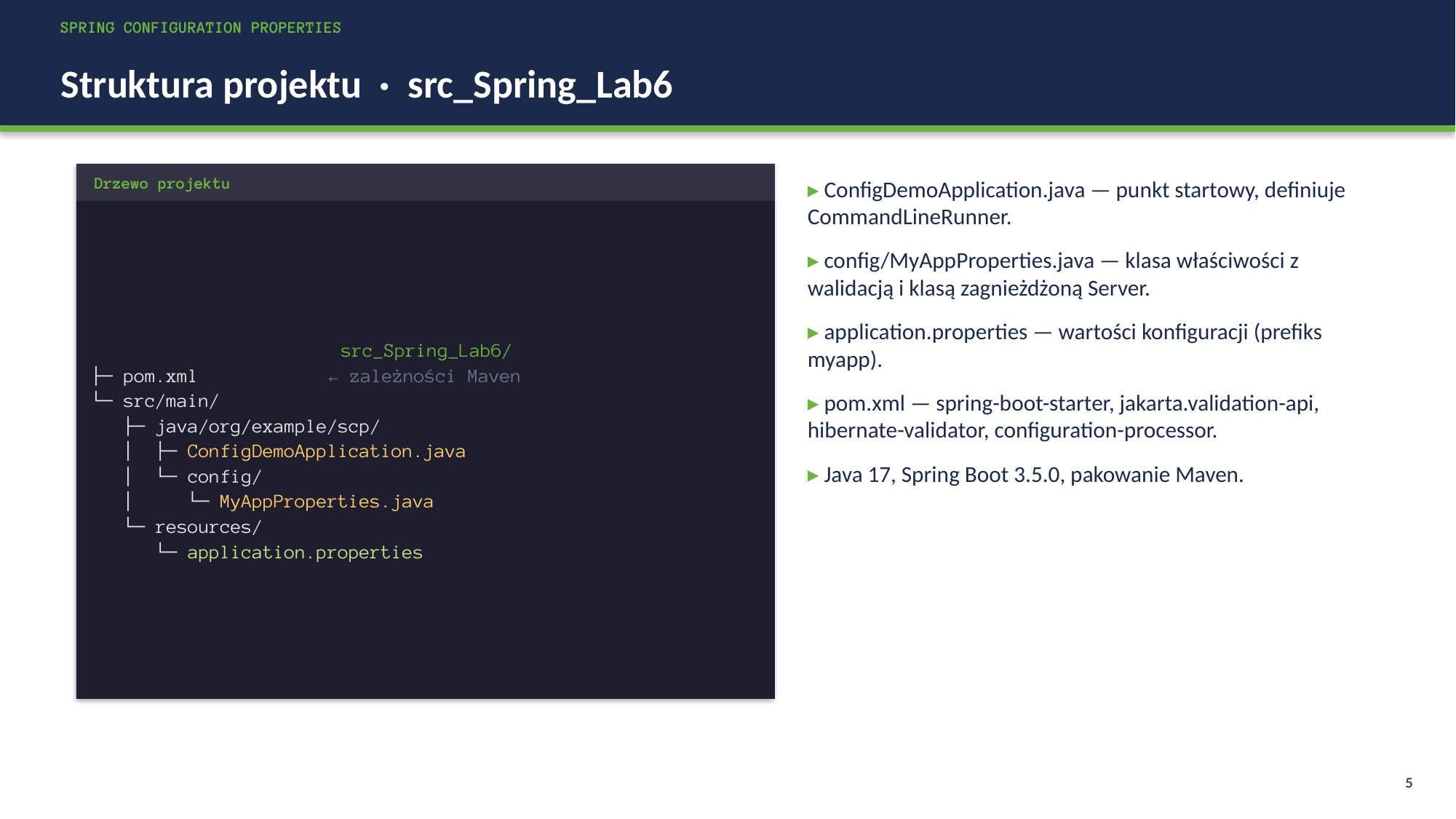

SPRING CONFIGURATION PROPERTIES
Struktura projektu  ·  src_Spring_Lab6

Drzewo projektu
▸ ConfigDemoApplication.java — punkt startowy, definiuje CommandLineRunner.
▸ config/MyAppProperties.java — klasa właściwości z walidacją i klasą zagnieżdżoną Server.
▸ application.properties — wartości konfiguracji (prefiks myapp).
▸ pom.xml — spring-boot-starter, jakarta.validation-api, hibernate-validator, configuration-processor.
▸ Java 17, Spring Boot 3.5.0, pakowanie Maven.
src_Spring_Lab6/
├─ pom.xml            ← zależności Maven
└─ src/main/
   ├─ java/org/example/scp/
   │  ├─ ConfigDemoApplication.java
   │  └─ config/
   │     └─ MyAppProperties.java
   └─ resources/
      └─ application.properties
5